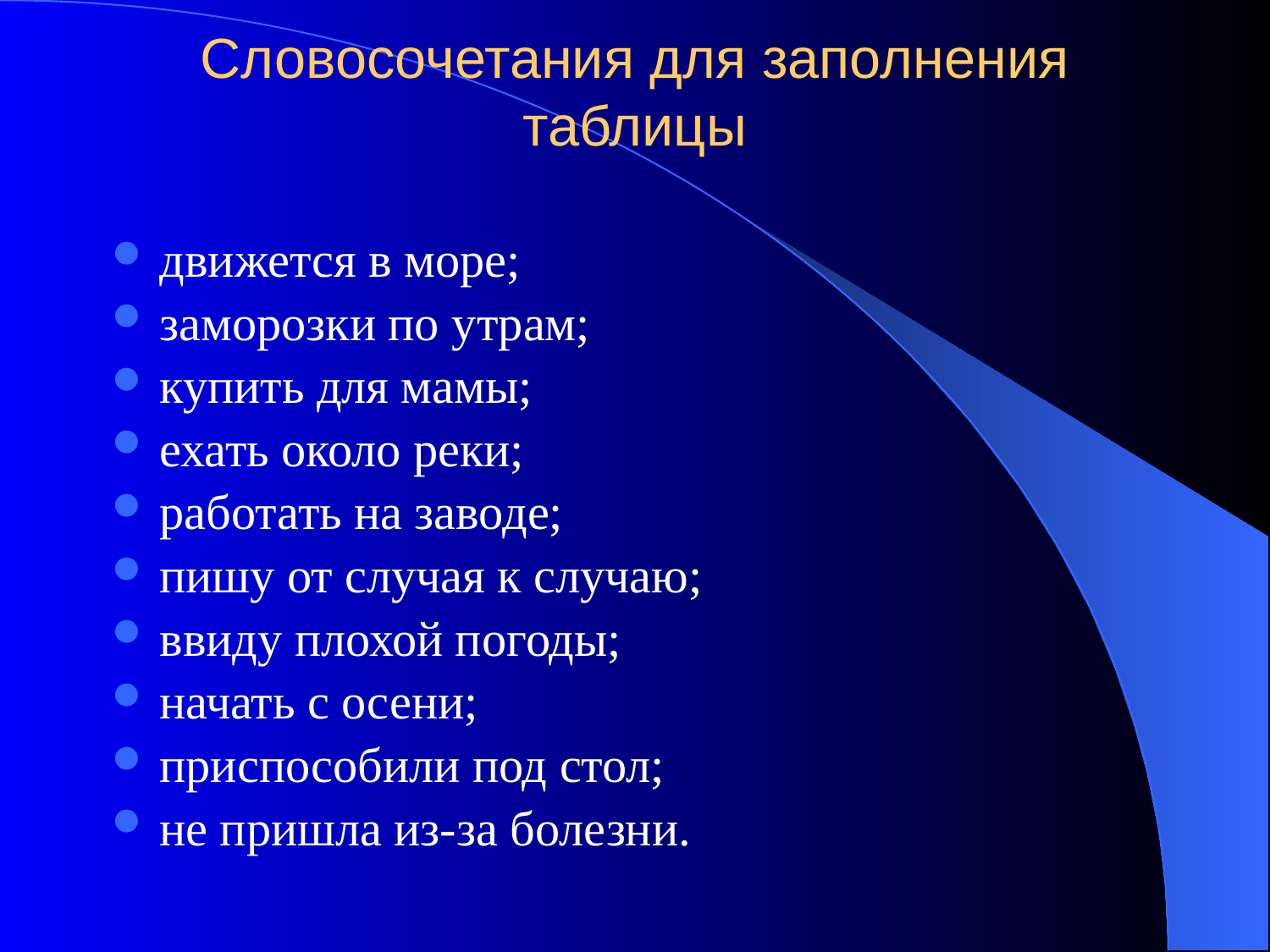

# Словосочетания для заполнения таблицы
движется в море;
заморозки по утрам;
купить для мамы;
ехать около реки;
работать на заводе;
пишу от случая к случаю;
ввиду плохой погоды;
начать с осени;
приспособили под стол;
не пришла из-за болезни.